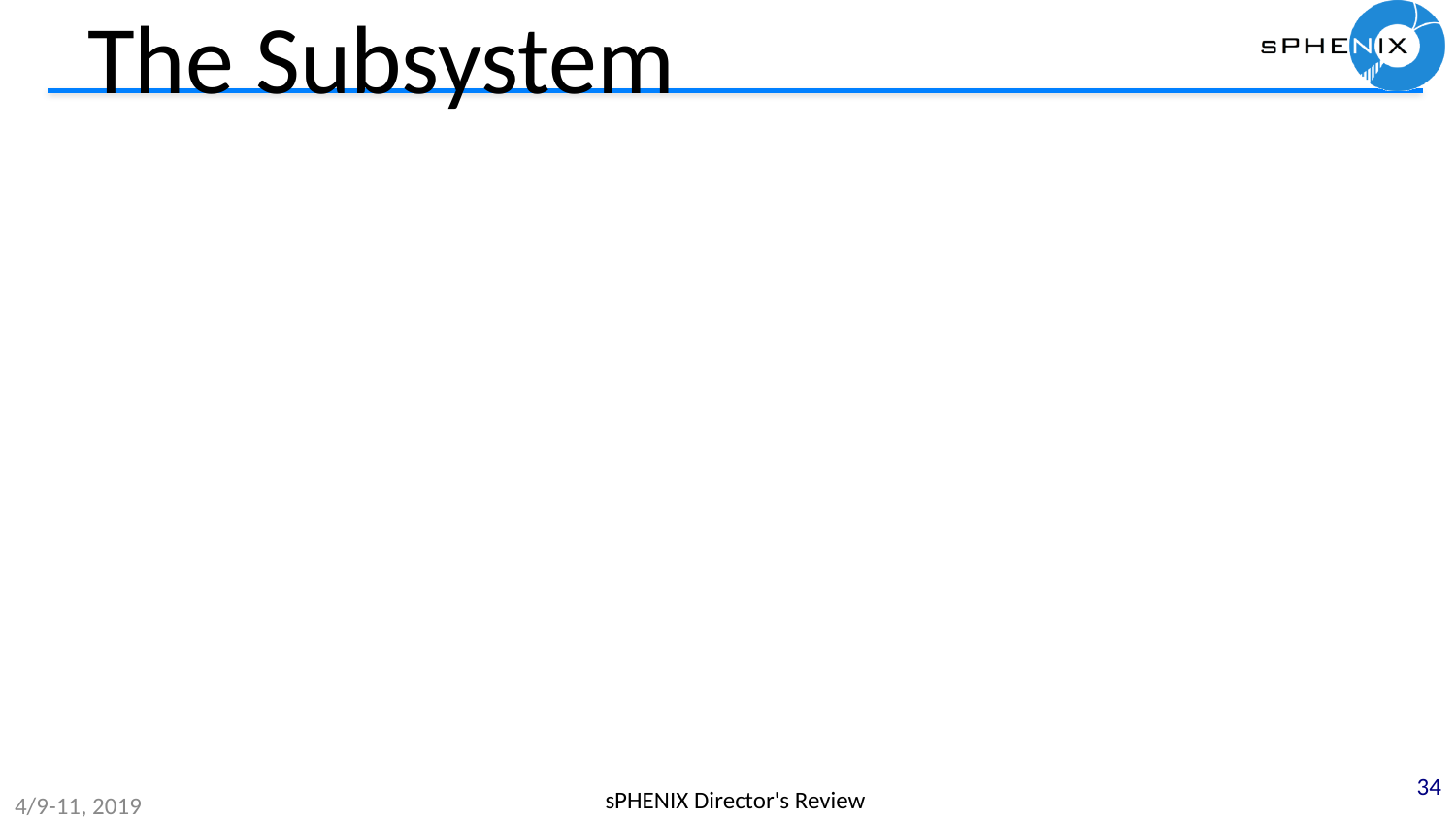

# The Subsystem

34
sPHENIX Director's Review
4/9-11, 2019